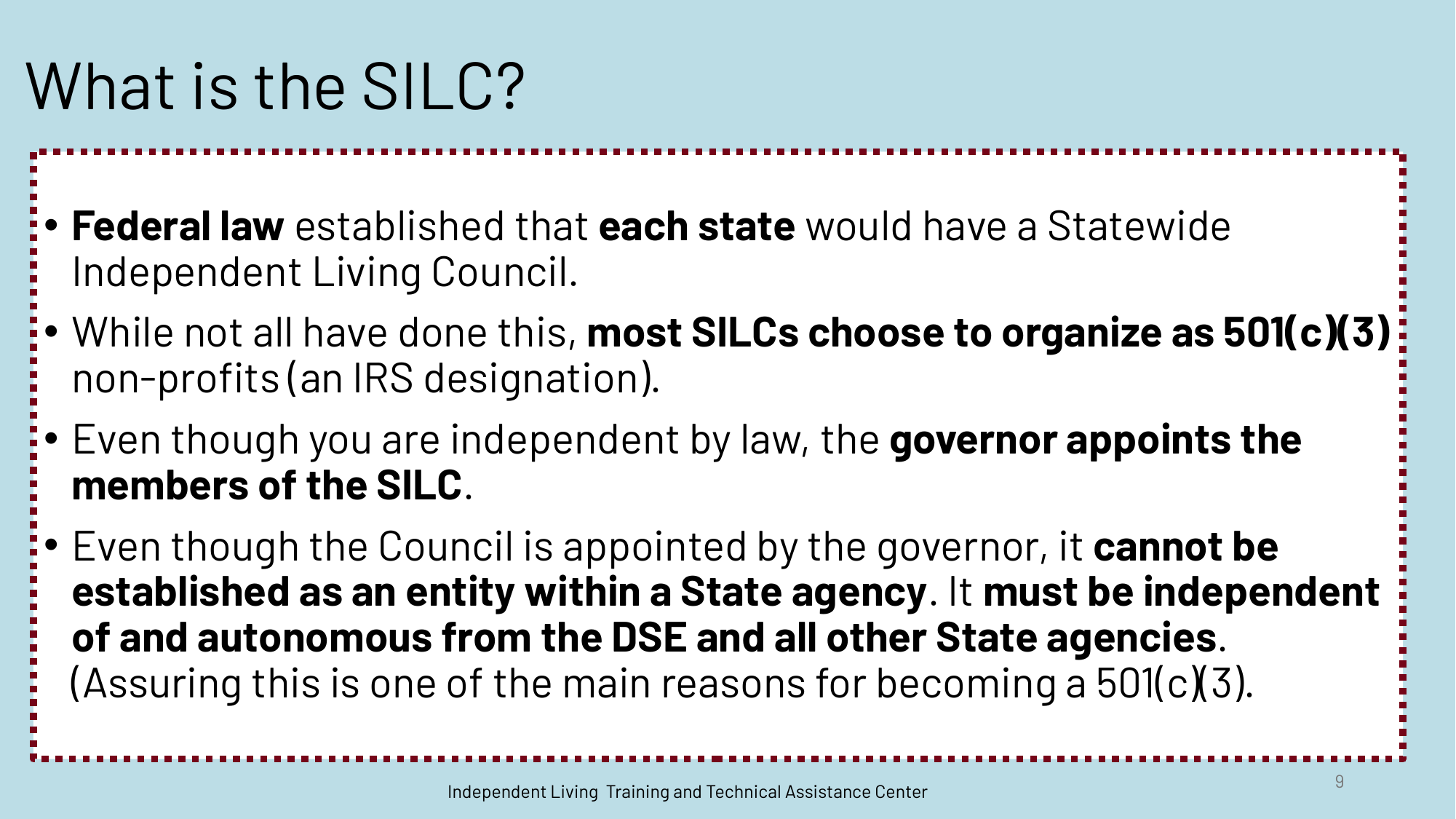

# What is the SILC?
Federal law established that each state would have a Statewide Independent Living Council.
While not all have done this, most SILCs choose to organize as 501(c)(3) non-profits (an IRS designation).
Even though you are independent by law, the governor appoints the members of the SILC.
Even though the Council is appointed by the governor, it cannot be established as an entity within a State agency. It must be independent of and autonomous from the DSE and all other State agencies. (Assuring this is one of the main reasons for becoming a 501(c)(3).
9
Independent Living  Training and Technical Assistance Center